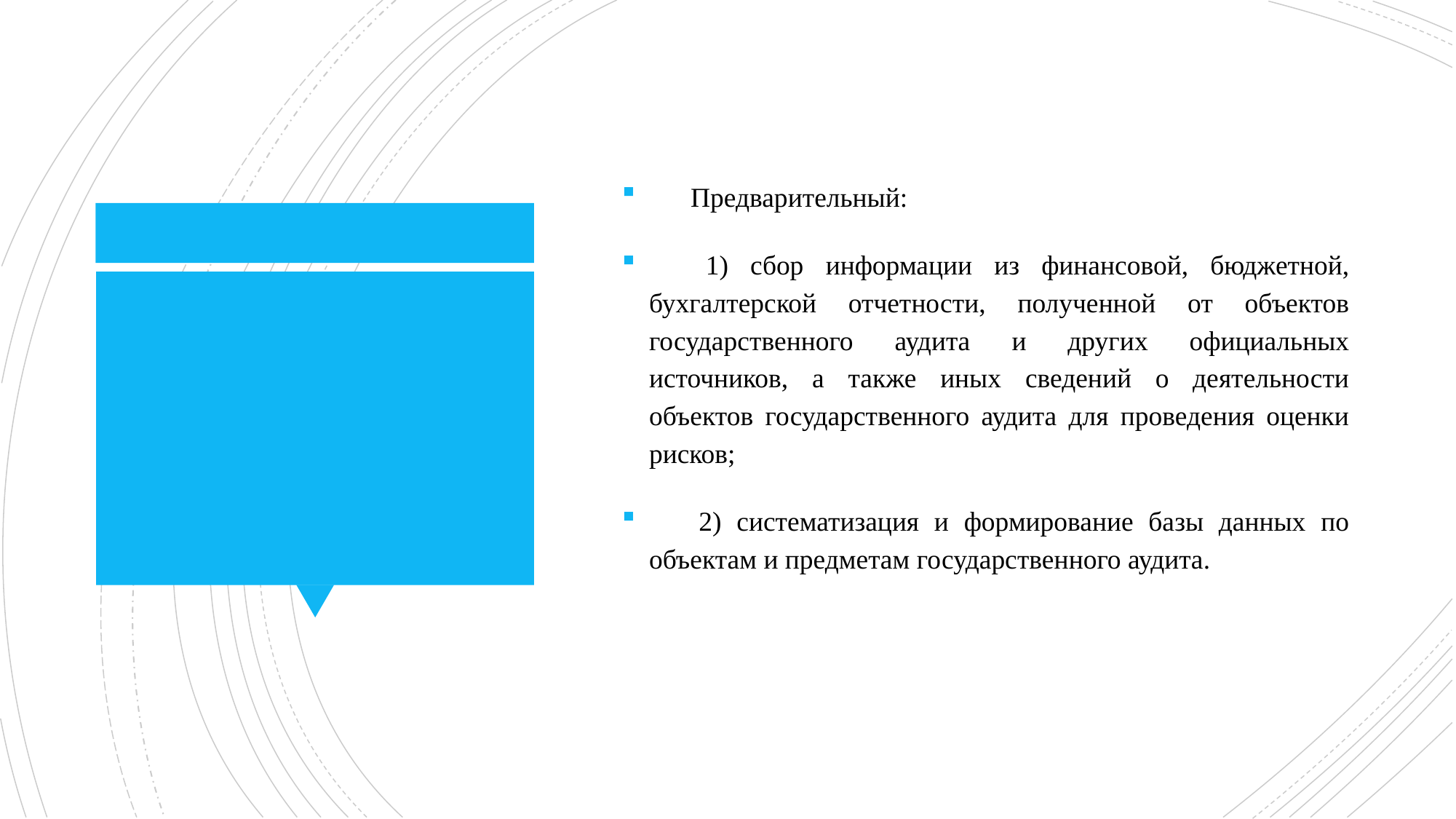

Предварительный:
      1) сбор информации из финансовой, бюджетной, бухгалтерской отчетности, полученной от объектов государственного аудита и других официальных источников, а также иных сведений о деятельности объектов государственного аудита для проведения оценки рисков;
      2) систематизация и формирование базы данных по объектам и предметам государственного аудита.

#